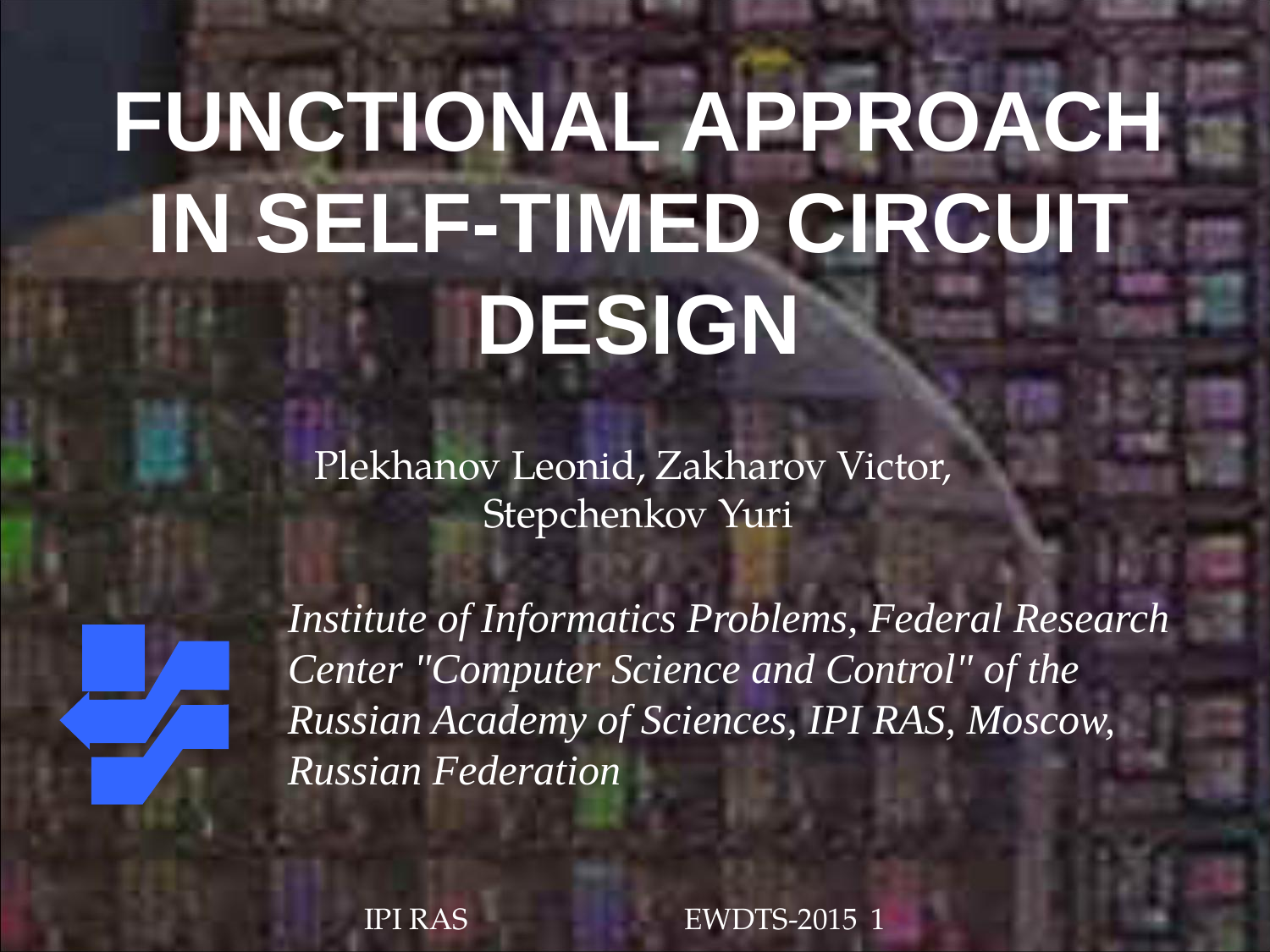

# Functional Approach in Self-Timed Circuit Design

Plekhanov Leonid, Zakharov Victor,
Stepchenkov Yuri
Institute of Informatics Problems, Federal Research Center "Computer Science and Control" of the Russian Academy of Sciences, IPI RAS, Moscow, Russian Federation

IPI RAS                       	 	EWDTS-2015			1